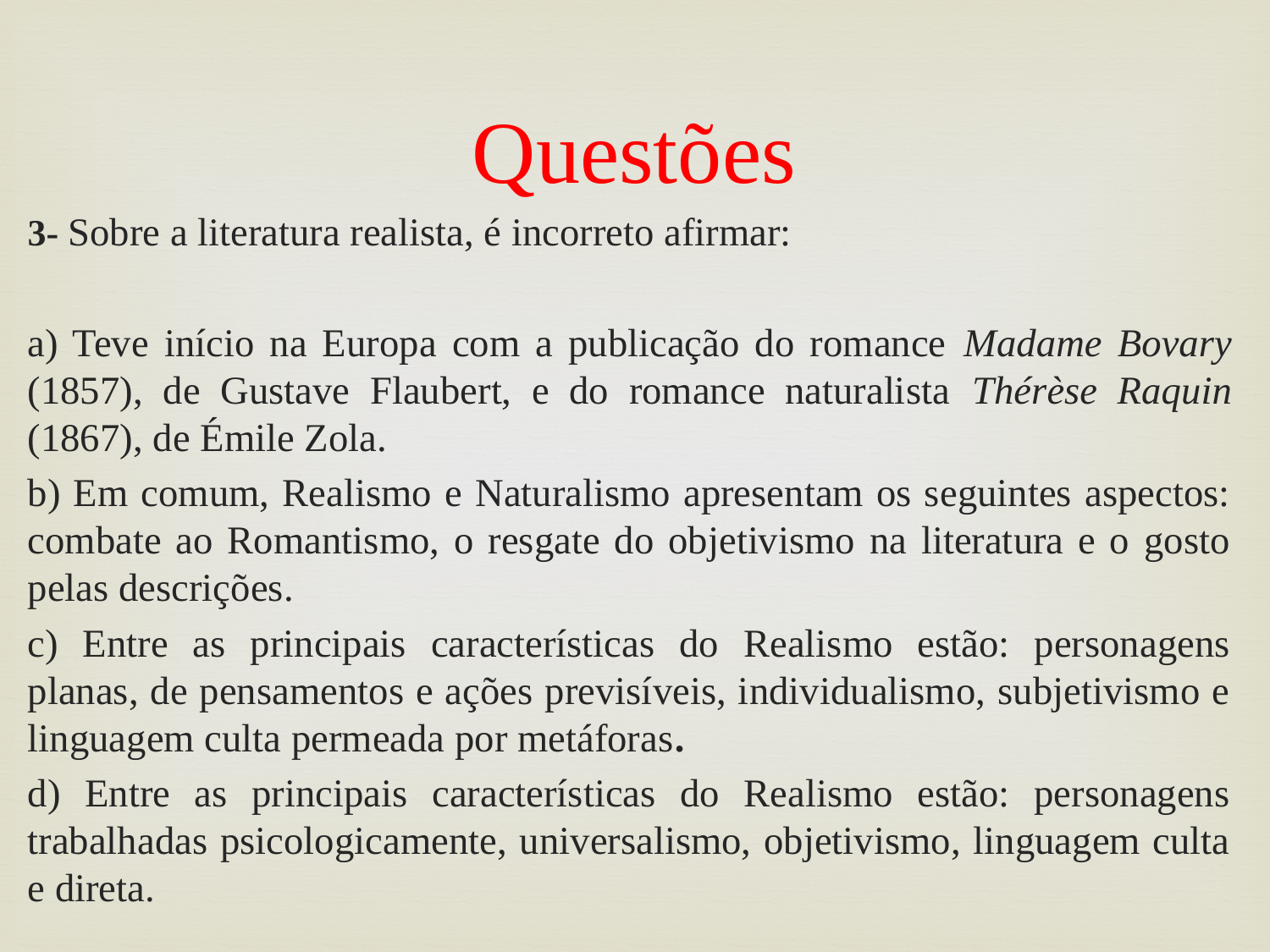

# Questões
3- Sobre a literatura realista, é incorreto afirmar:

a) Teve início na Europa com a publicação do romance Madame Bovary (1857), de Gustave Flaubert, e do romance naturalista Thérèse Raquin (1867), de Émile Zola.
b) Em comum, Realismo e Naturalismo apresentam os seguintes aspectos: combate ao Romantismo, o resgate do objetivismo na literatura e o gosto pelas descrições.
c) Entre as principais características do Realismo estão: personagens planas, de pensamentos e ações previsíveis, individualismo, subjetivismo e linguagem culta permeada por metáforas.
d) Entre as principais características do Realismo estão: personagens trabalhadas psicologicamente, universalismo, objetivismo, linguagem culta e direta.